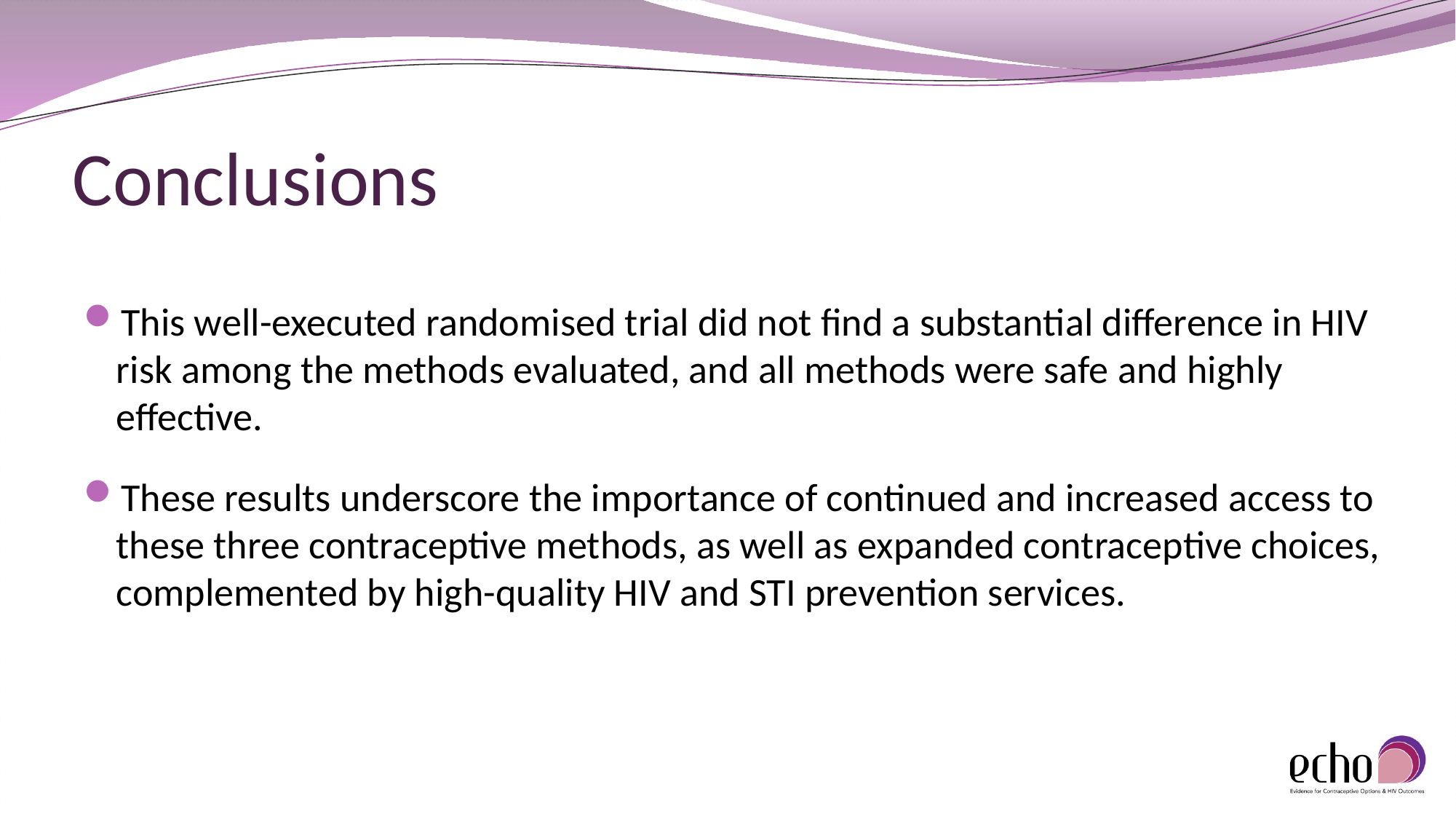

# Conclusions

This well-executed randomised trial did not find a substantial difference in HIV risk among the methods evaluated, and all methods were safe and highly effective.

These results underscore the importance of continued and increased access to these three contraceptive methods, as well as expanded contraceptive choices, complemented by high-quality HIV and STI prevention services.